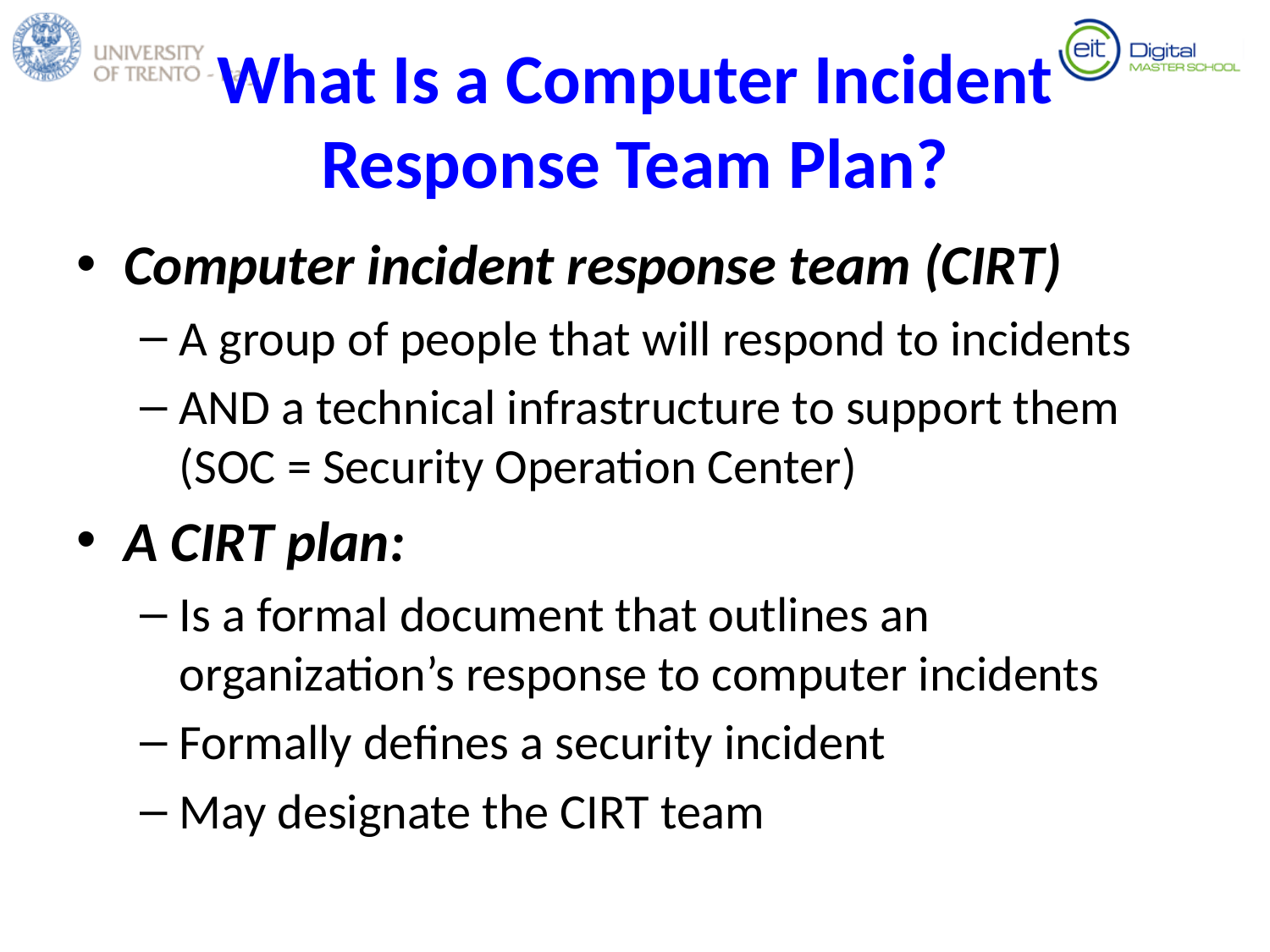

# What Is a Computer Incident Response Team Plan?
Computer incident response team (CIRT)
A group of people that will respond to incidents
AND a technical infrastructure to support them (SOC = Security Operation Center)
A CIRT plan:
Is a formal document that outlines an organization’s response to computer incidents
Formally defines a security incident
May designate the CIRT team